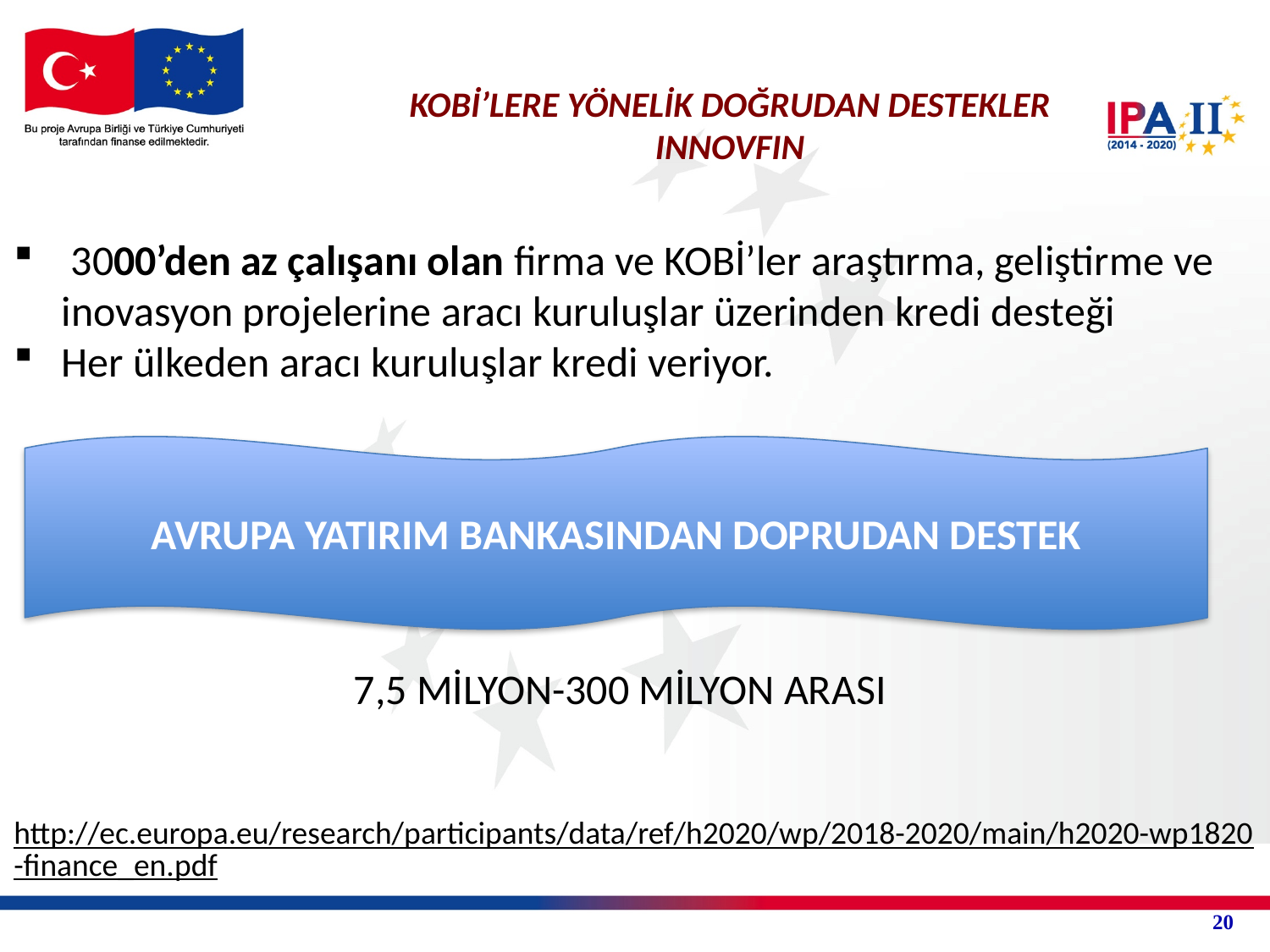

# KOBİ’LERE YÖNELİK DOĞRUDAN DESTEKLER INNOVFIN

 3000’den az çalışanı olan firma ve KOBİ’ler araştırma, geliştirme ve inovasyon projelerine aracı kuruluşlar üzerinden kredi desteği
Her ülkeden aracı kuruluşlar kredi veriyor.

AVRUPA YATIRIM BANKASINDAN DOPRUDAN DESTEK
7,5 MİLYON-300 MİLYON ARASI
http://ec.europa.eu/research/participants/data/ref/h2020/wp/2018-2020/main/h2020-wp1820-finance_en.pdf
20